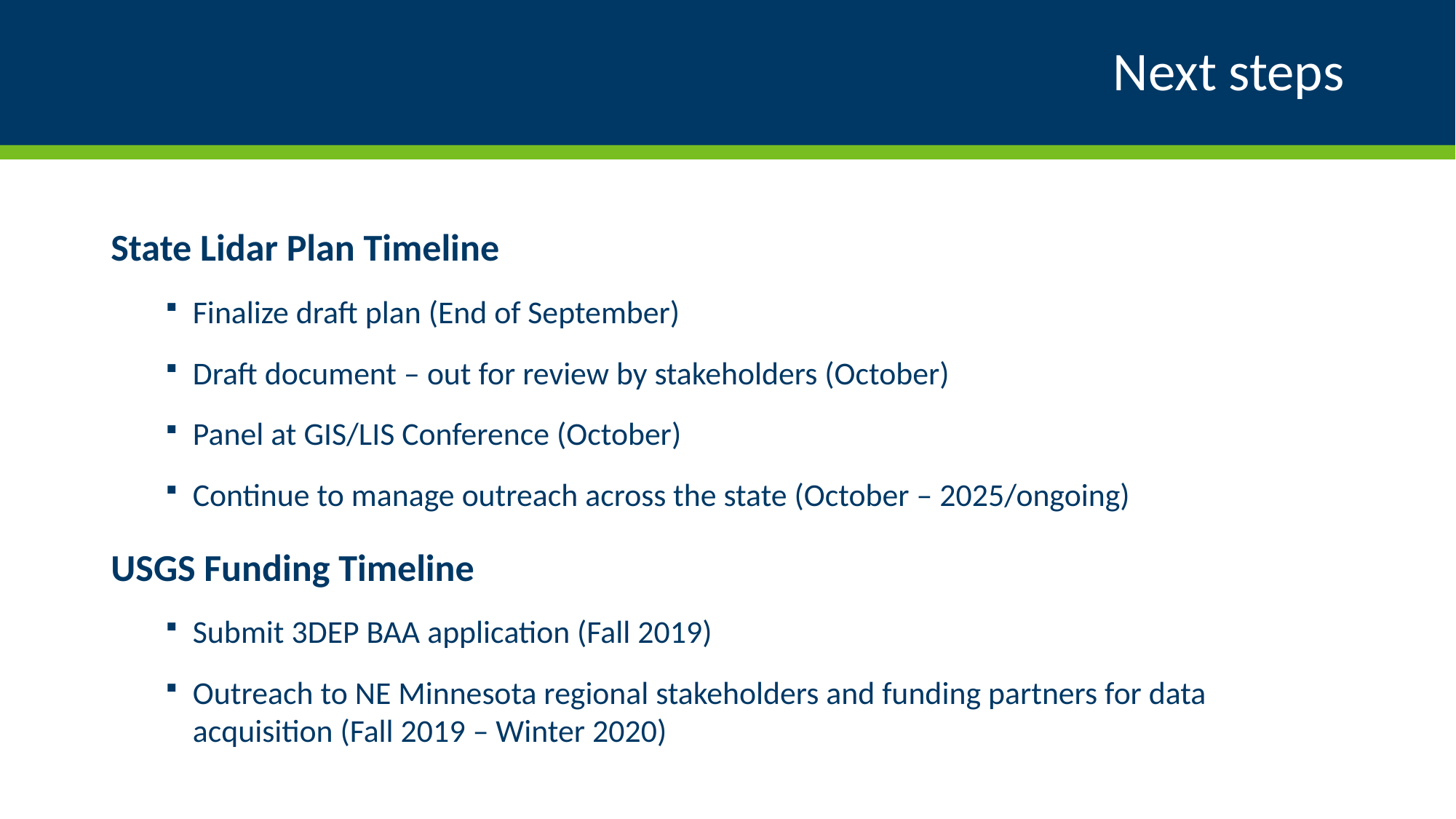

# Next steps
State Lidar Plan Timeline
Finalize draft plan (End of September)
Draft document – out for review by stakeholders (October)
Panel at GIS/LIS Conference (October)
Continue to manage outreach across the state (October – 2025/ongoing)
USGS Funding Timeline
Submit 3DEP BAA application (Fall 2019)
Outreach to NE Minnesota regional stakeholders and funding partners for data acquisition (Fall 2019 – Winter 2020)